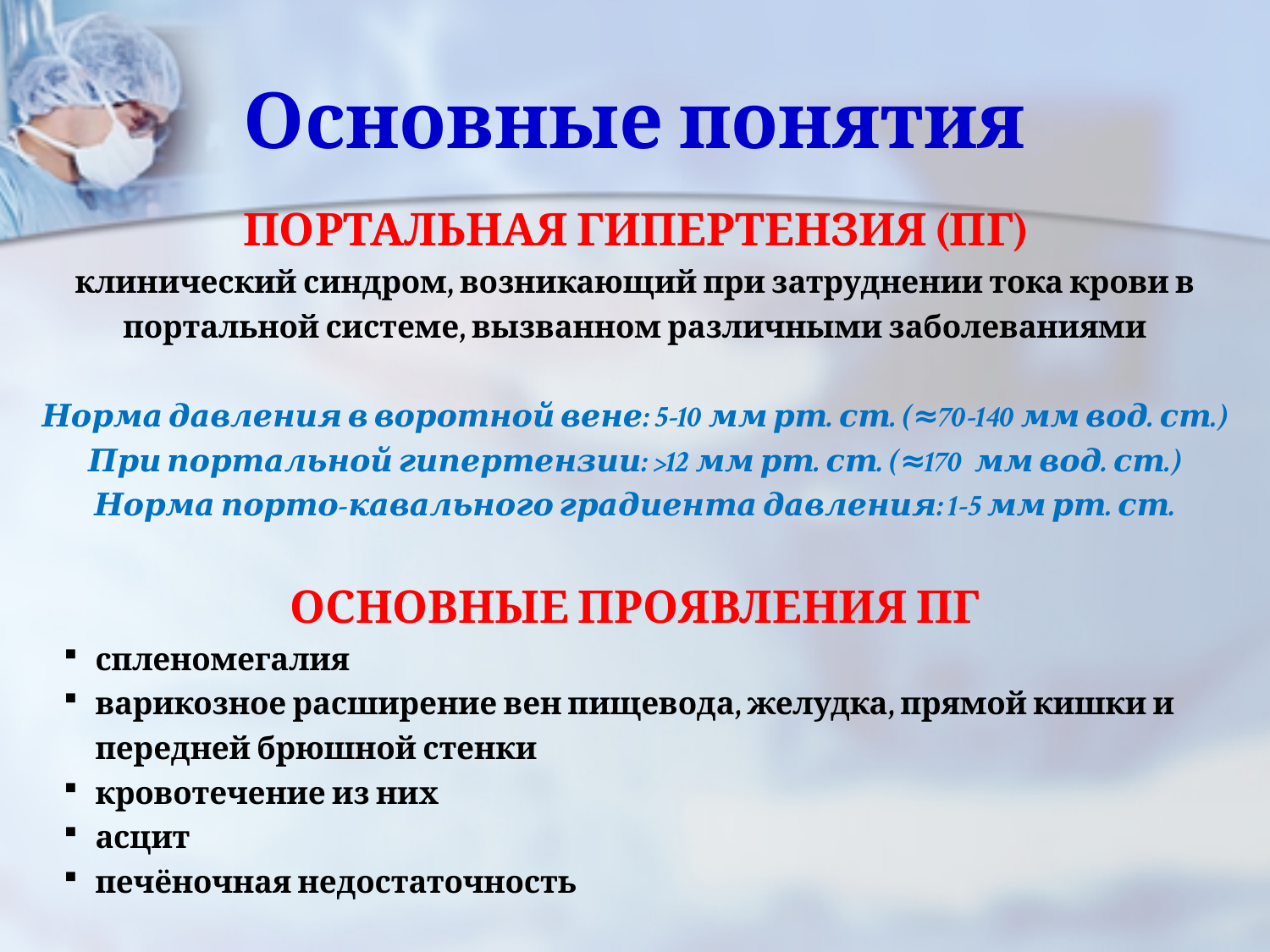

# Основные понятия

ПОРТАЛЬНАЯ ГИПЕРТЕНЗИЯ (ПГ)
клинический синдром, возникающий при затруднении тока крови в портальной системе, вызванном различными заболеваниями

Норма давления в воротной вене: 5-10 мм рт. ст. (≈70-140 мм вод. ст.)
При портальной гипертензии: >12 мм рт. ст. (≈170  мм вод. ст.)
Норма порто-кавального градиента давления: 1-5 мм рт. ст.

ОСНОВНЫЕ ПРОЯВЛЕНИЯ ПГ
спленомегалия
варикозное расширение вен пищевода, желудка, прямой кишки и передней брюшной стенки
кровотечение из них
асцит
печёночная недостаточность